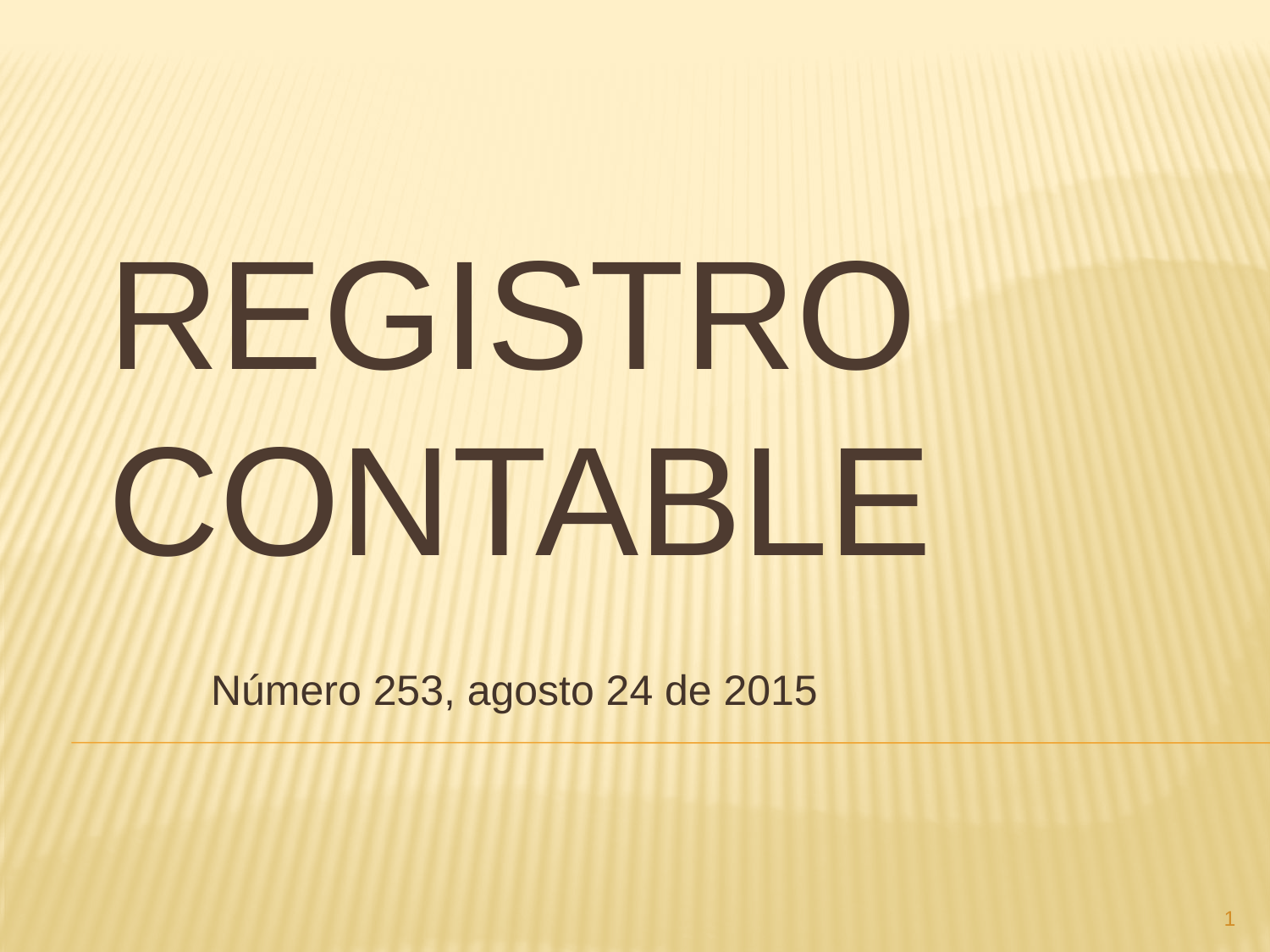

# Registro contable
Número 253, agosto 24 de 2015
1